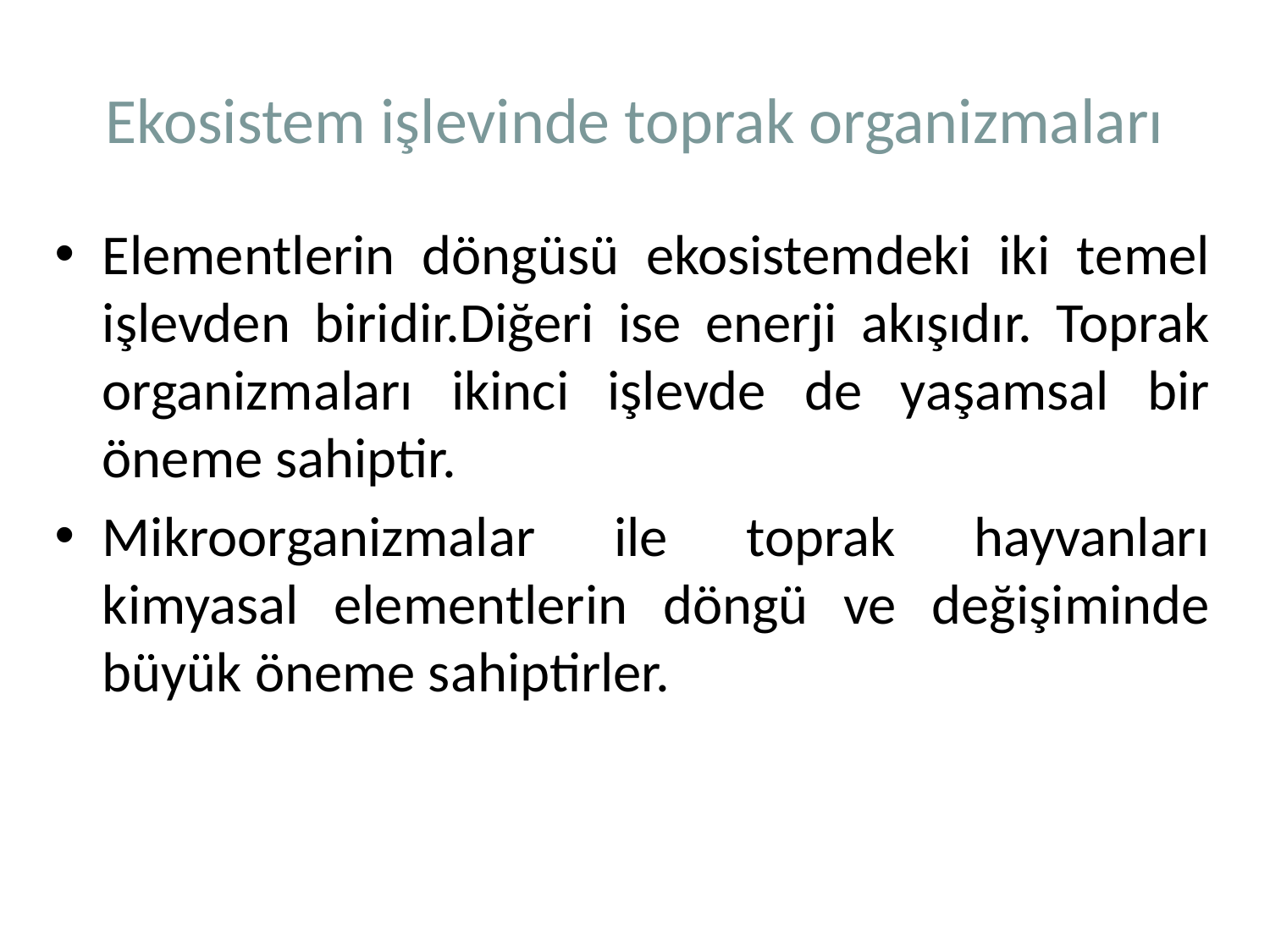

# Ekosistem işlevinde toprak organizmaları
Elementlerin döngüsü ekosistemdeki iki temel işlevden biridir.Diğeri ise enerji akışıdır. Toprak organizmaları ikinci işlevde de yaşamsal bir öneme sahiptir.
Mikroorganizmalar ile toprak hayvanları kimyasal elementlerin döngü ve değişiminde büyük öneme sahiptirler.